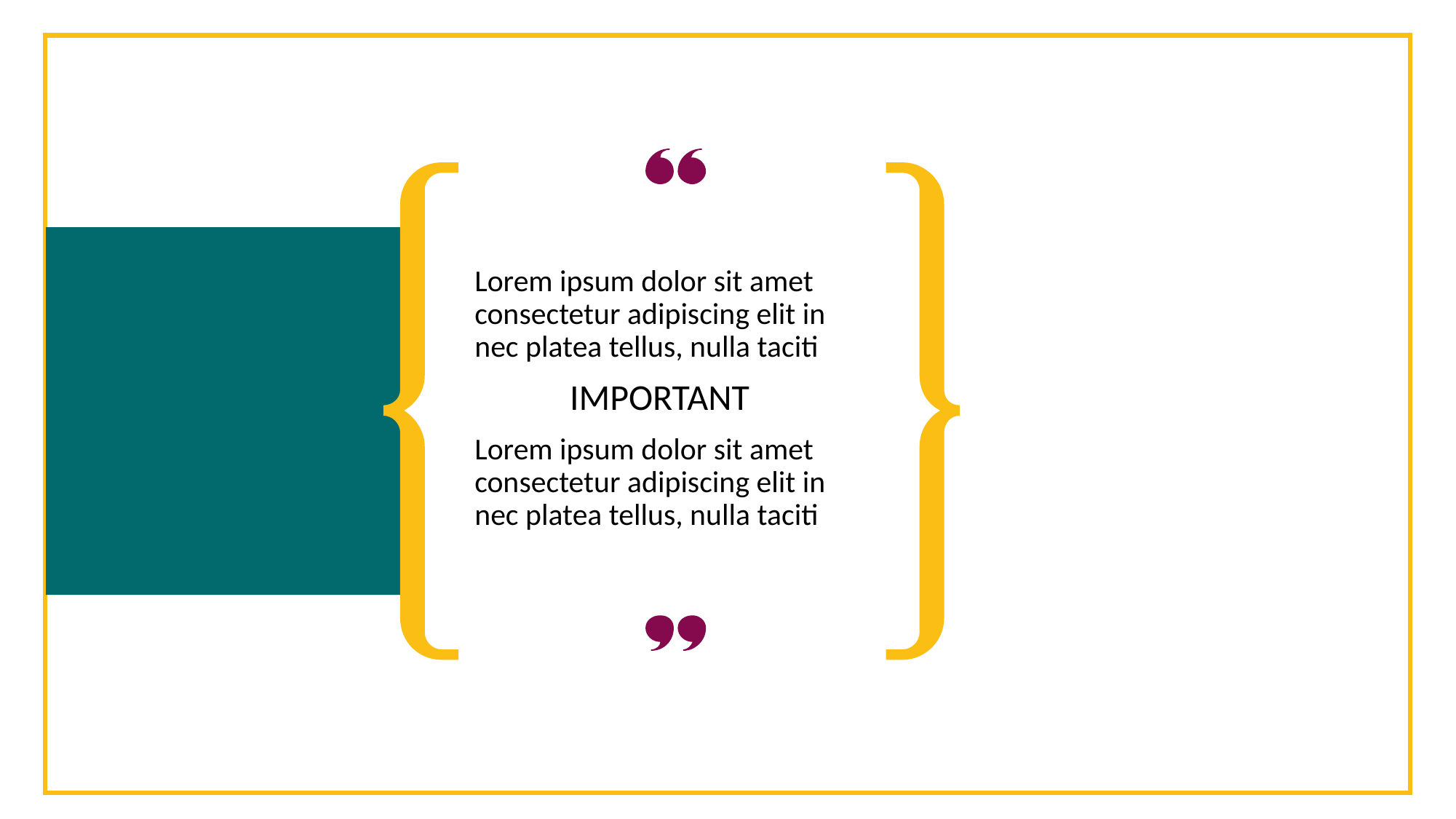

Lorem ipsum dolor sit amet consectetur adipiscing elit in nec platea tellus, nulla taciti
IMPORTANT
Lorem ipsum dolor sit amet consectetur adipiscing elit in nec platea tellus, nulla taciti